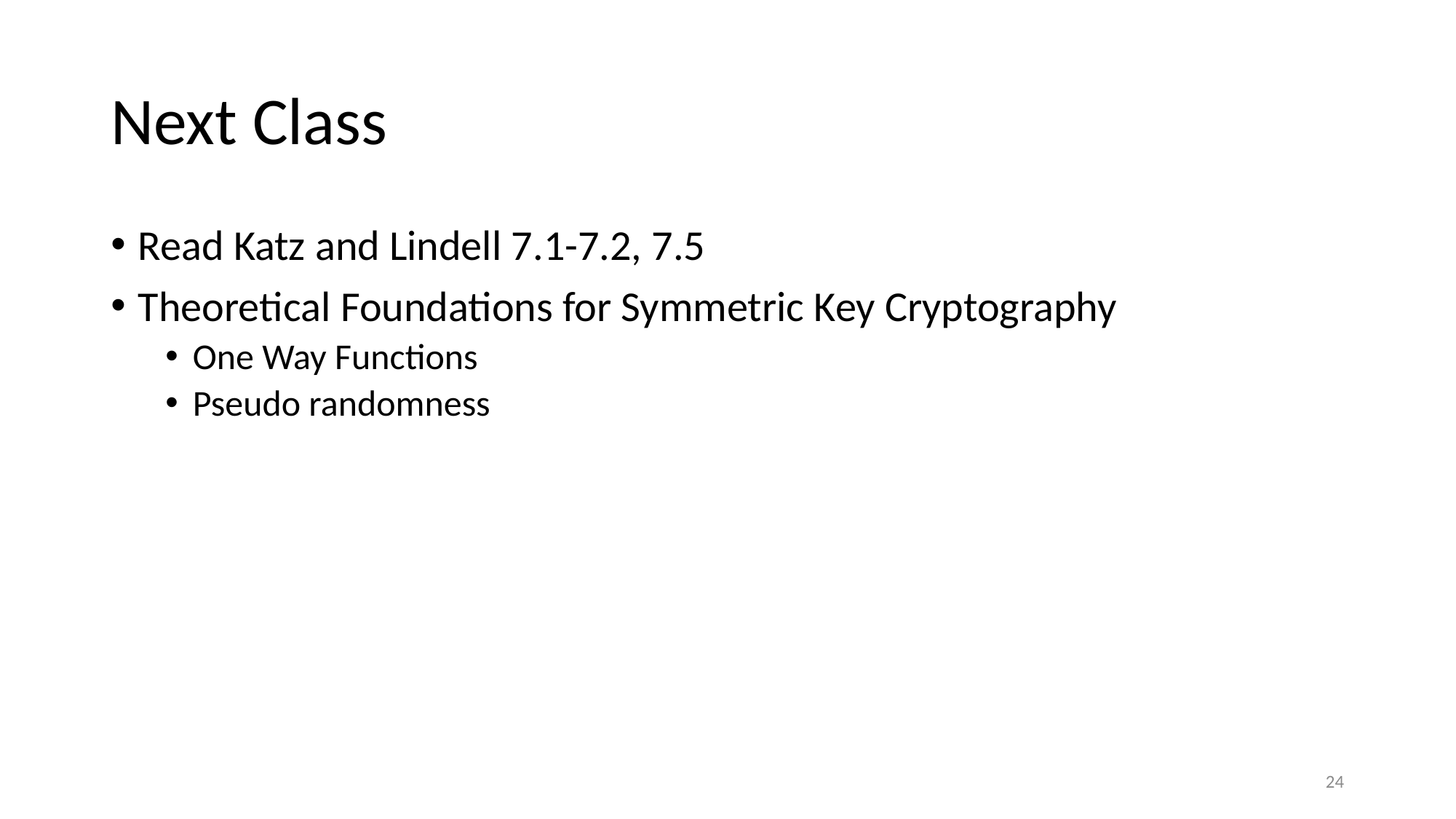

# Next Class
Read Katz and Lindell 7.1-7.2, 7.5
Theoretical Foundations for Symmetric Key Cryptography
One Way Functions
Pseudo randomness

24